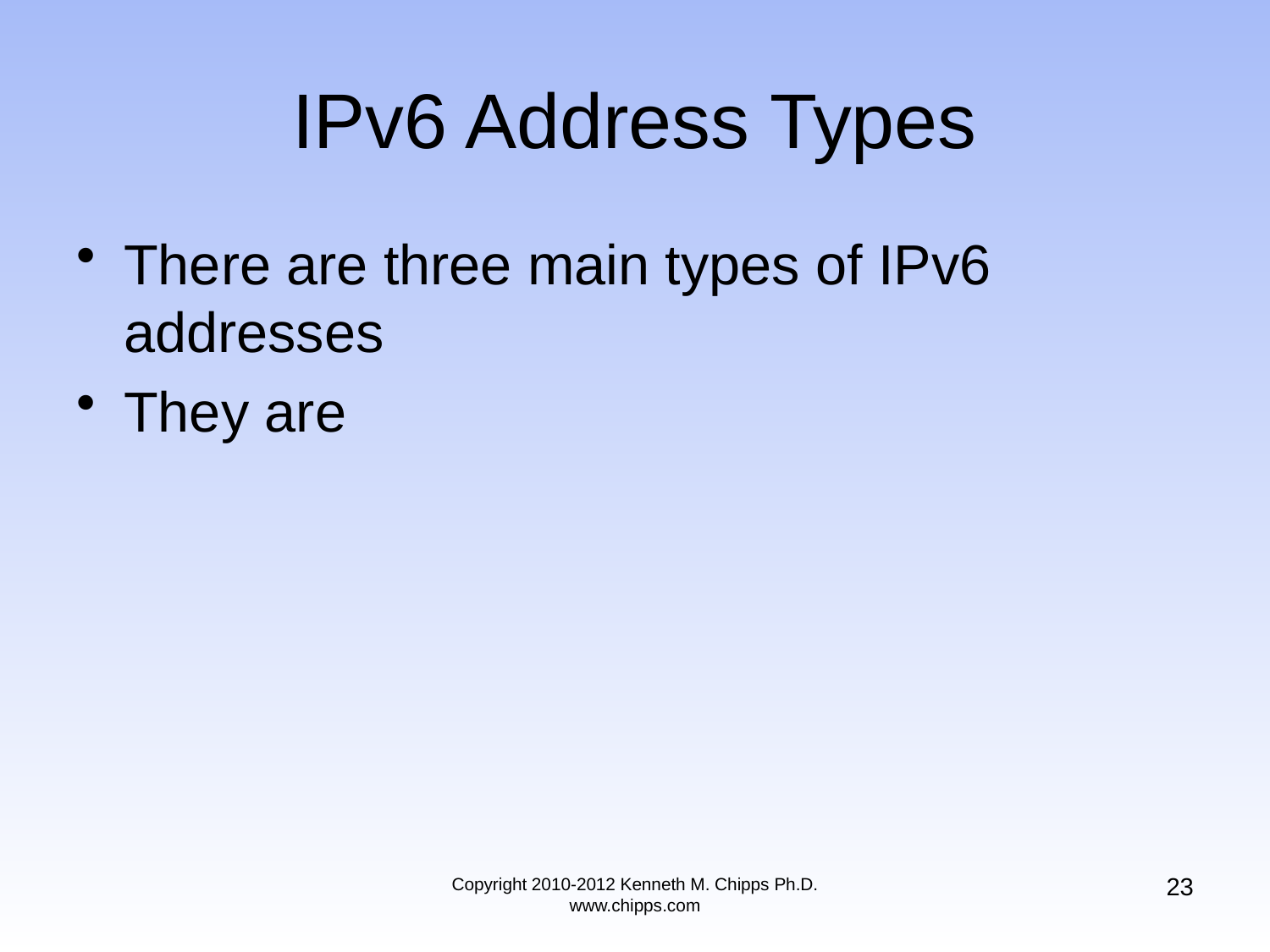

# IPv6 Address Types
There are three main types of IPv6 addresses
They are
23
Copyright 2010-2012 Kenneth M. Chipps Ph.D. www.chipps.com